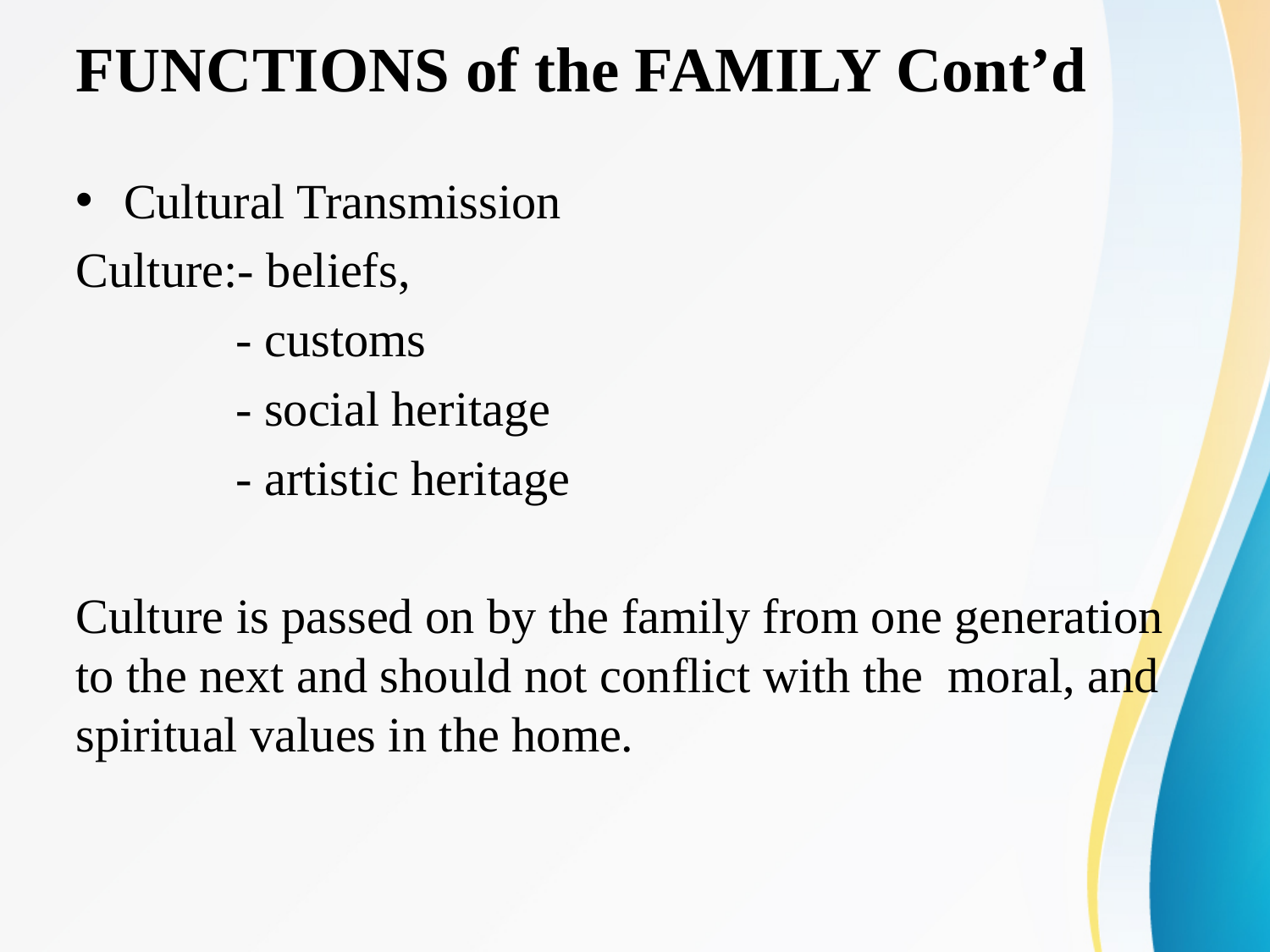

# FUNCTIONS of the FAMILY Cont’d
Cultural Transmission
Culture:- beliefs,
             - customs
             - social heritage
             - artistic heritage

Culture is passed on by the family from one generation to the next and should not conflict with the  moral, and spiritual values in the home.